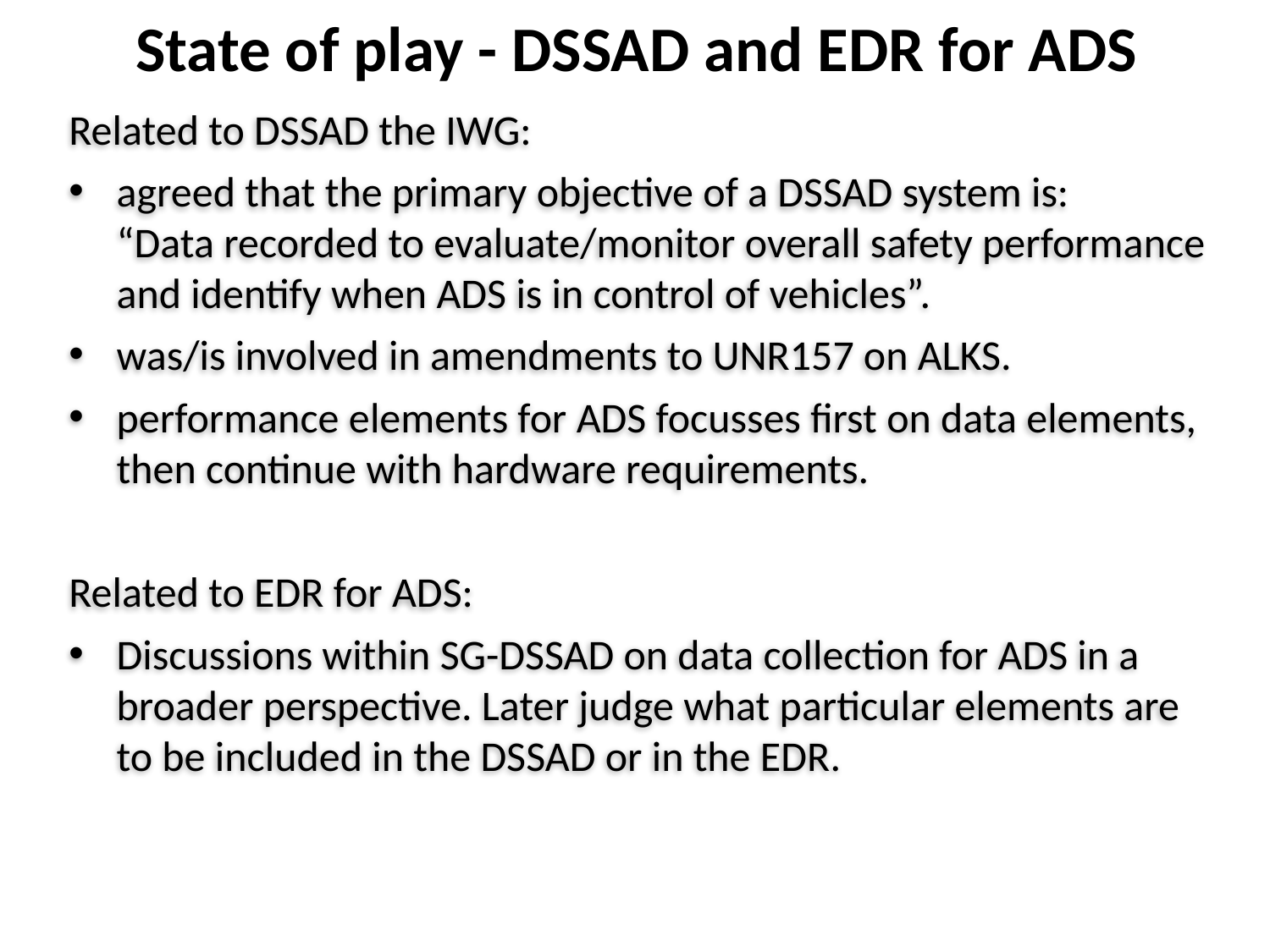

State of play - DSSAD and EDR for ADS
Related to DSSAD the IWG:
agreed that the primary objective of a DSSAD system is:
“Data recorded to evaluate/monitor overall safety performance and identify when ADS is in control of vehicles”.
was/is involved in amendments to UNR157 on ALKS.
performance elements for ADS focusses first on data elements, then continue with hardware requirements.

Related to EDR for ADS:
Discussions within SG-DSSAD on data collection for ADS in a broader perspective. Later judge what particular elements are to be included in the DSSAD or in the EDR.